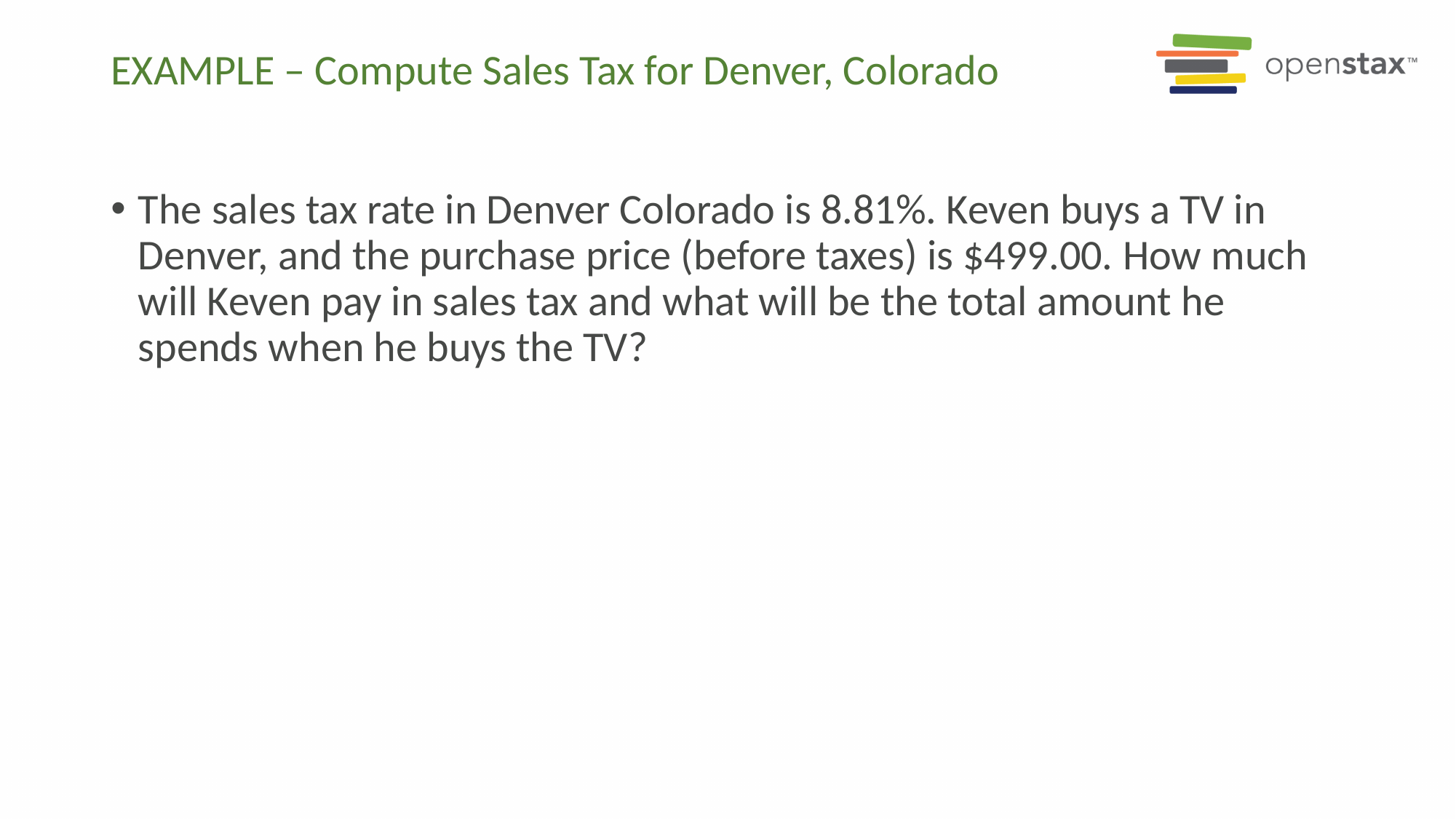

# EXAMPLE – Compute Sales Tax for Denver, Colorado
The sales tax rate in Denver Colorado is 8.81%. Keven buys a TV in Denver, and the purchase price (before taxes) is $499.00. How much will Keven pay in sales tax and what will be the total amount he spends when he buys the TV?